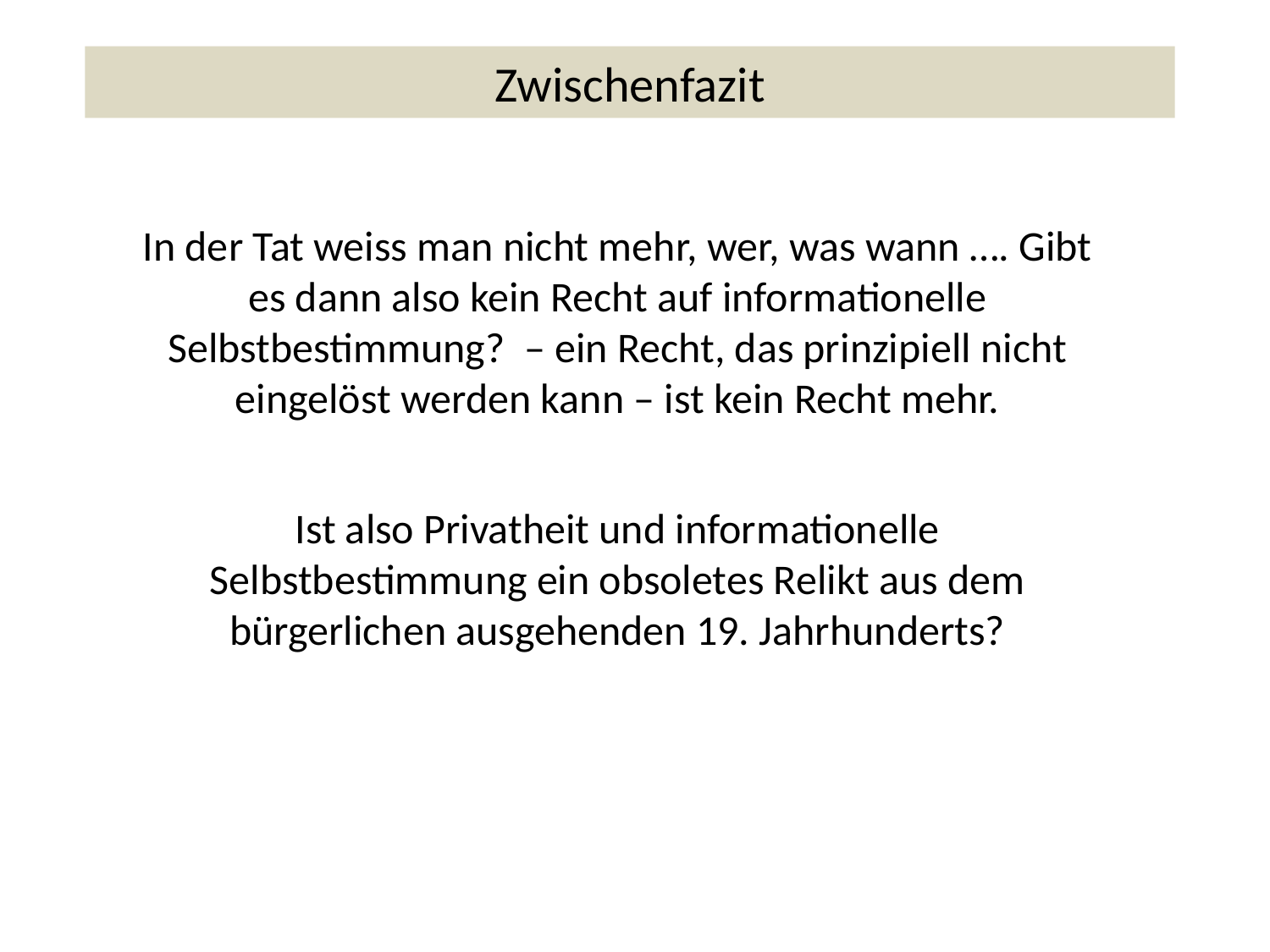

Zwischenfazit

In der Tat weiss man nicht mehr, wer, was wann …. Gibt es dann also kein Recht auf informationelle Selbstbestimmung?  – ein Recht, das prinzipiell nicht eingelöst werden kann – ist kein Recht mehr.

Ist also Privatheit und informationelle Selbstbestimmung ein obsoletes Relikt aus dem bürgerlichen ausgehenden 19. Jahrhunderts?